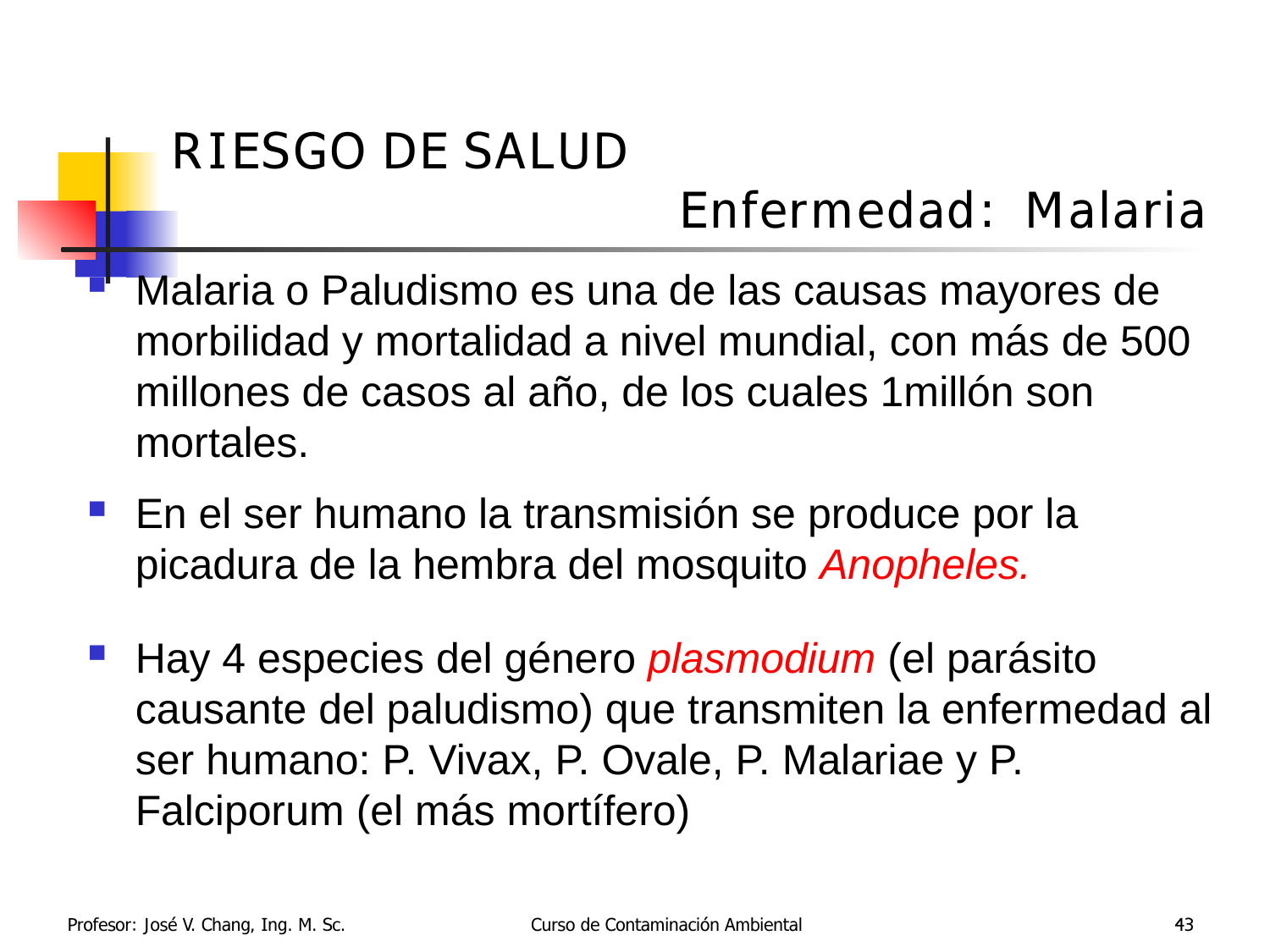

# RIESGO DE SALUD Enfermedad:  Malaria
Malaria o Paludismo es una de las causas mayores de morbilidad y mortalidad a nivel mundial, con más de 500 millones de casos al año, de los cuales 1millón son mortales.
En el ser humano la transmisión se produce por la picadura de la hembra del mosquito Anopheles.
Hay 4 especies del género plasmodium (el parásito causante del paludismo) que transmiten la enfermedad al ser humano: P. Vivax, P. Ovale, P. Malariae y P. Falciporum (el más mortífero)
Profesor: José V. Chang, Ing. M. Sc.
Curso de Contaminación Ambiental
43